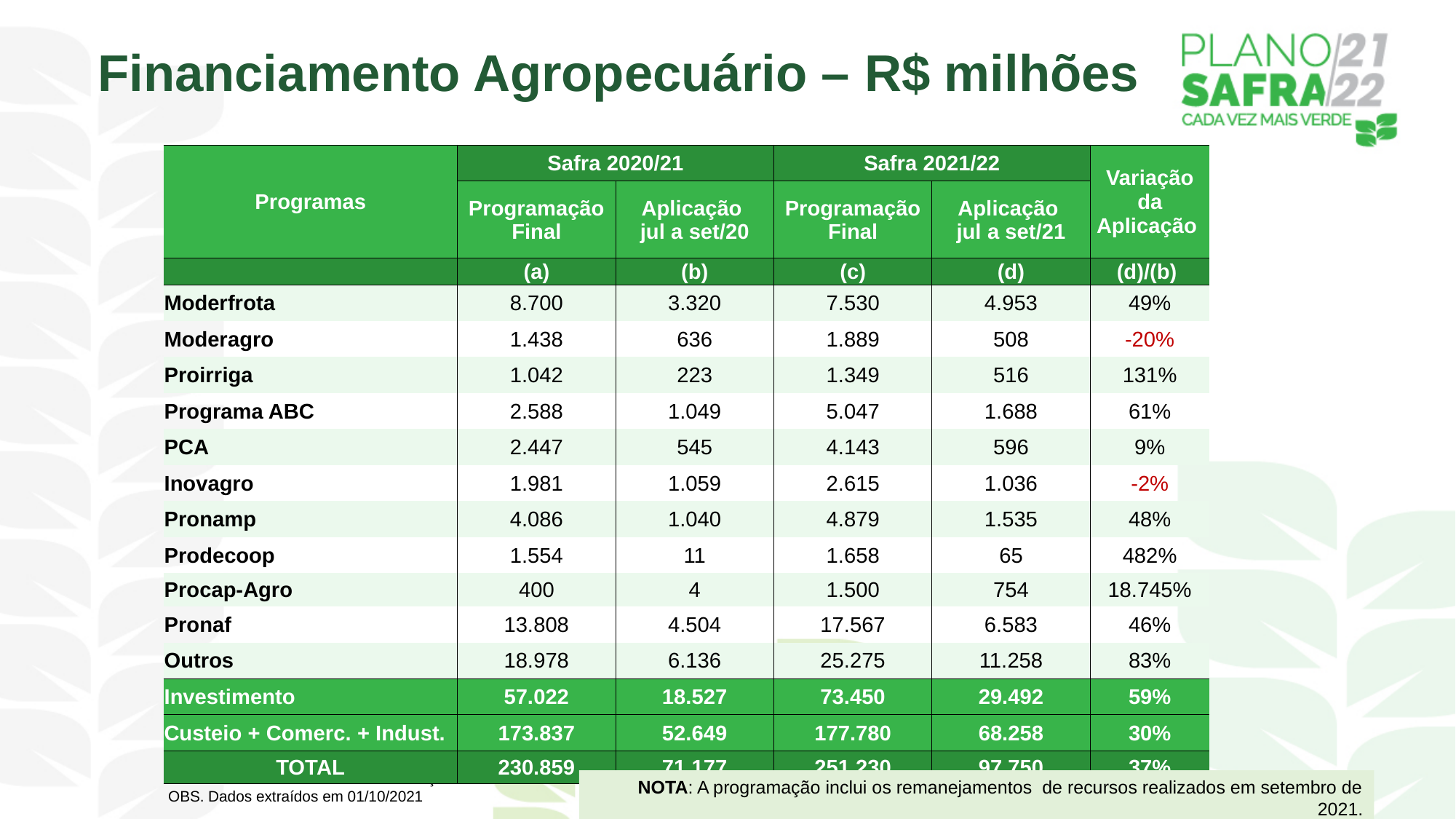

Financiamento Agropecuário – R$ milhões
| Programas | Safra 2020/21 |  | Safra 2021/22 |  | Variação da Aplicação |
| --- | --- | --- | --- | --- | --- |
|  | Programação Final | Aplicação jul a set/20 | Programação Final | Aplicação jul a set/21 |  |
|  | (a) | (b) | (c) | (d) | (d)/(b) |
| Moderfrota | 8.700 | 3.320 | 7.530 | 4.953 | 49% |
| Moderagro | 1.438 | 636 | 1.889 | 508 | -20% |
| Proirriga | 1.042 | 223 | 1.349 | 516 | 131% |
| Programa ABC | 2.588 | 1.049 | 5.047 | 1.688 | 61% |
| PCA | 2.447 | 545 | 4.143 | 596 | 9% |
| Inovagro | 1.981 | 1.059 | 2.615 | 1.036 | -2% |
| Pronamp | 4.086 | 1.040 | 4.879 | 1.535 | 48% |
| Prodecoop | 1.554 | 11 | 1.658 | 65 | 482% |
| Procap-Agro | 400 | 4 | 1.500 | 754 | 18.745% |
| Pronaf | 13.808 | 4.504 | 17.567 | 6.583 | 46% |
| Outros | 18.978 | 6.136 | 25.275 | 11.258 | 83% |
| Investimento | 57.022 | 18.527 | 73.450 | 29.492 | 59% |
| Custeio + Comerc. + Indust. | 173.837 | 52.649 | 177.780 | 68.258 | 30% |
| TOTAL | 230.859 | 71.177 | 251.230 | 97.750 | 37% |
Fonte: SICOR/Banco Central - Elaboração: SPA/MAPA
OBS. Dados extraídos em 01/10/2021
NOTA: A programação inclui os remanejamentos  de recursos realizados em setembro de 2021.